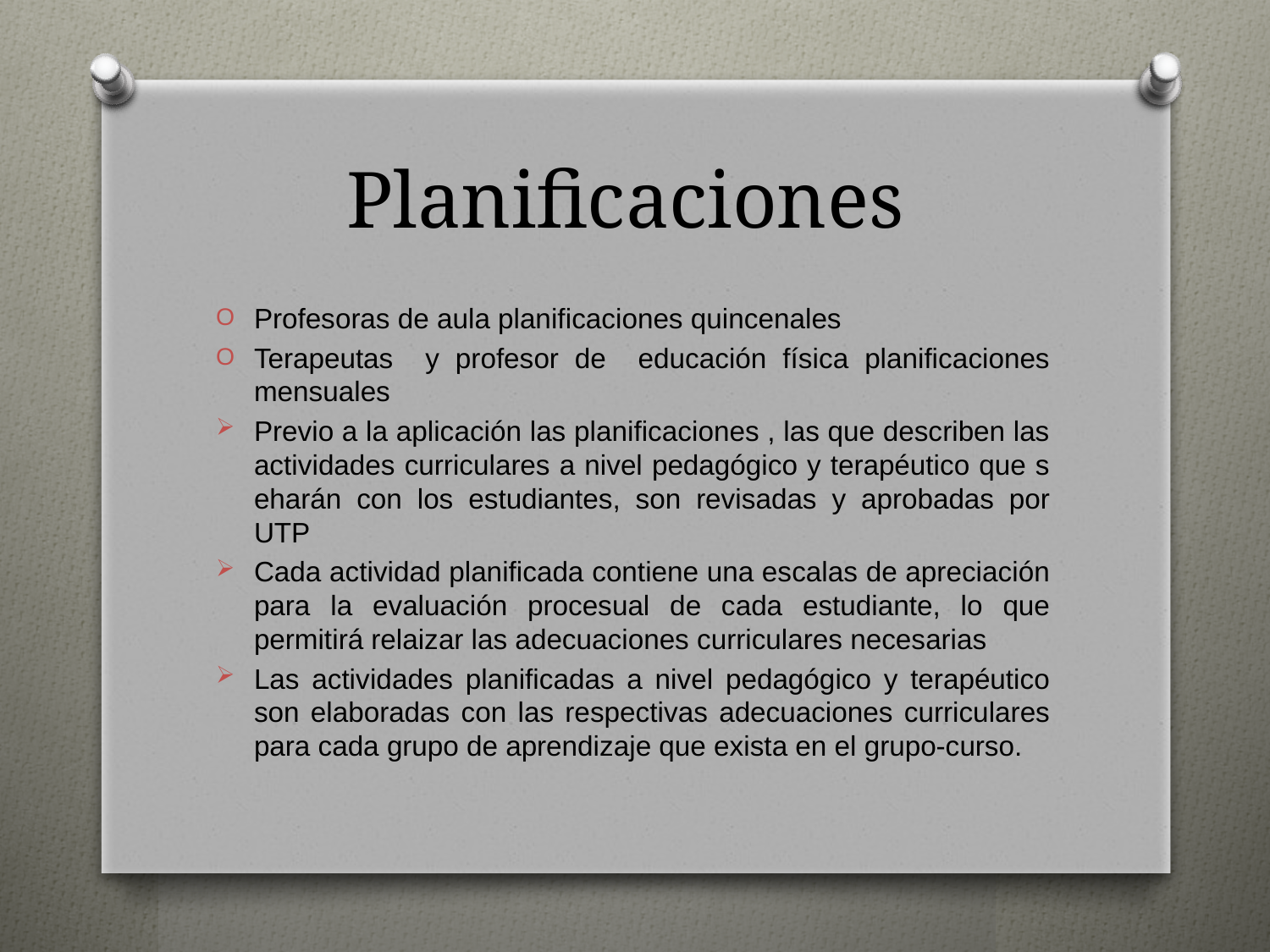

# Planificaciones
Profesoras de aula planificaciones quincenales
Terapeutas  y profesor de  educación física planificaciones mensuales
Previo a la aplicación las planificaciones , las que describen las actividades curriculares a nivel pedagógico y terapéutico que s eharán con los estudiantes, son revisadas y aprobadas por UTP
Cada actividad planificada contiene una escalas de apreciación para la evaluación procesual de cada estudiante, lo que permitirá relaizar las adecuaciones curriculares necesarias
Las actividades planificadas a nivel pedagógico y terapéutico son elaboradas con las respectivas adecuaciones curriculares para cada grupo de aprendizaje que exista en el grupo-curso.